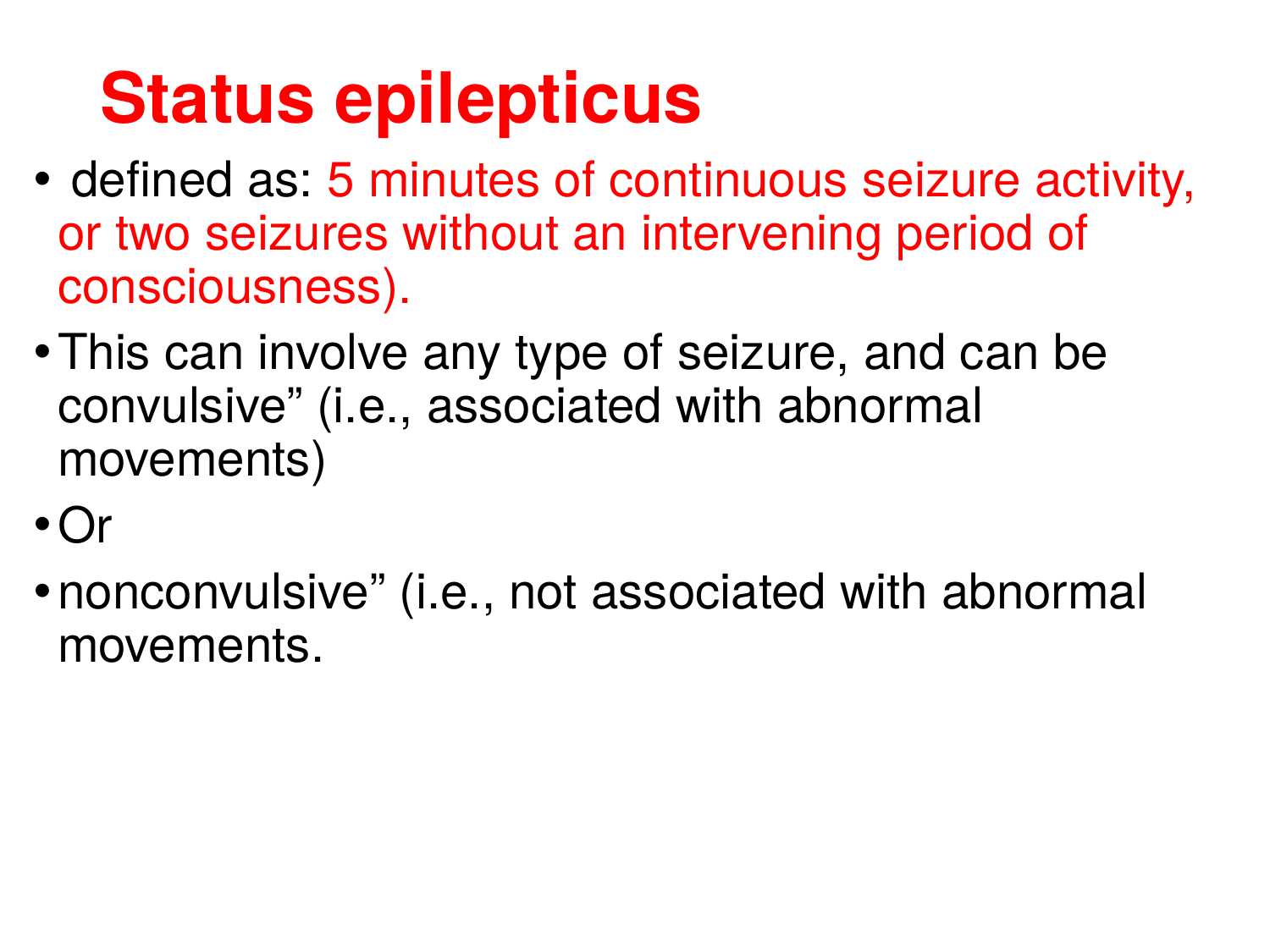

# Status epilepticus
 defined as: 5 minutes of continuous seizure activity, or two seizures without an intervening period of consciousness).
This can involve any type of seizure, and can be convulsive” (i.e., associated with abnormal movements)
Or
nonconvulsive” (i.e., not associated with abnormal movements.